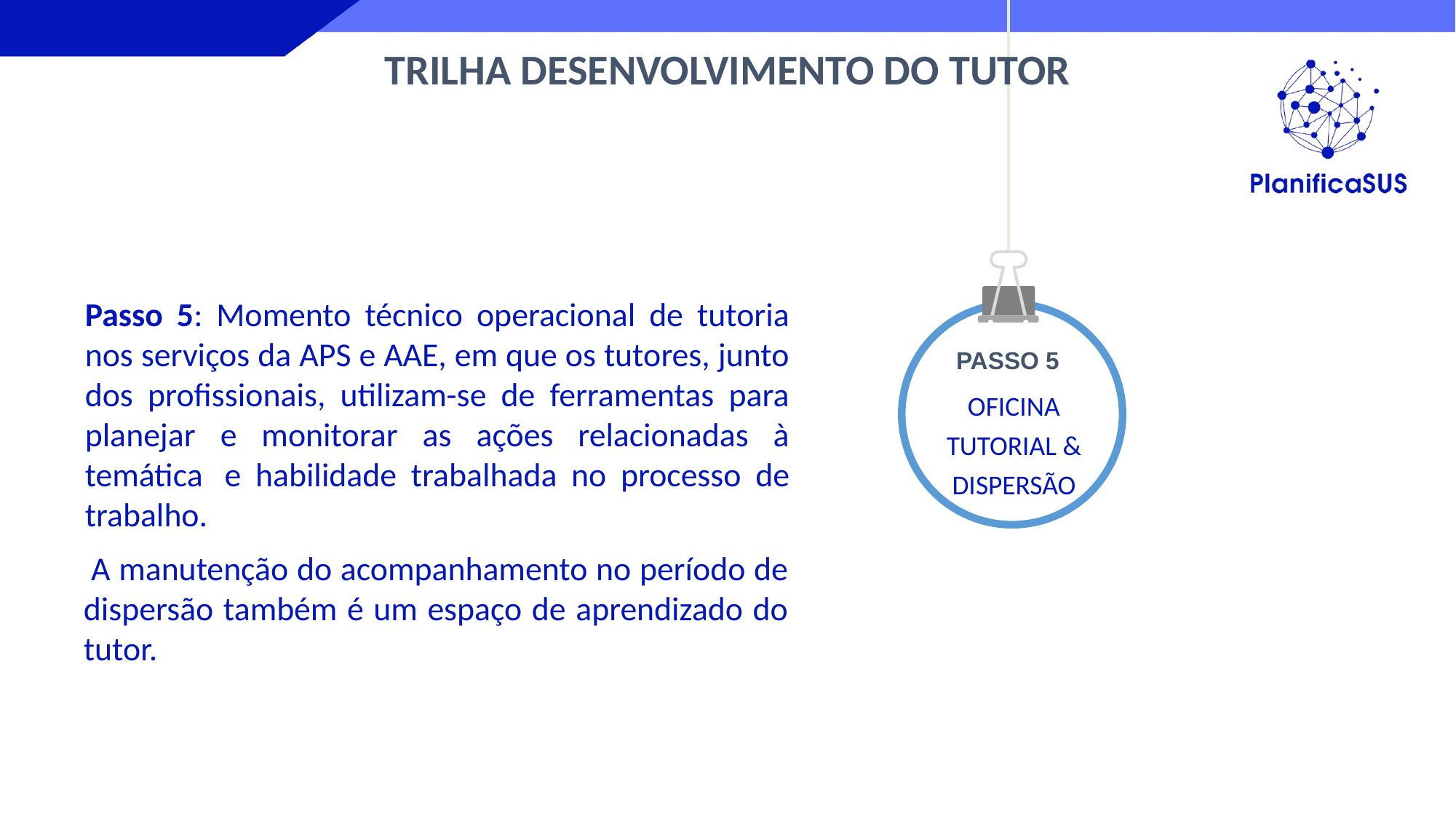

TRILHA DESENVOLVIMENTO DO TUTOR

Passo 5: Momento técnico operacional de tutoria nos serviços da APS e AAE, em que os tutores, junto dos profissionais, utilizam-se de ferramentas para planejar e monitorar as ações relacionadas à temática  e habilidade trabalhada no processo de trabalho.

PASSO 5
OFICINA TUTORIAL & DISPERSÃO
 A manutenção do acompanhamento no período de dispersão também é um espaço de aprendizado do tutor.